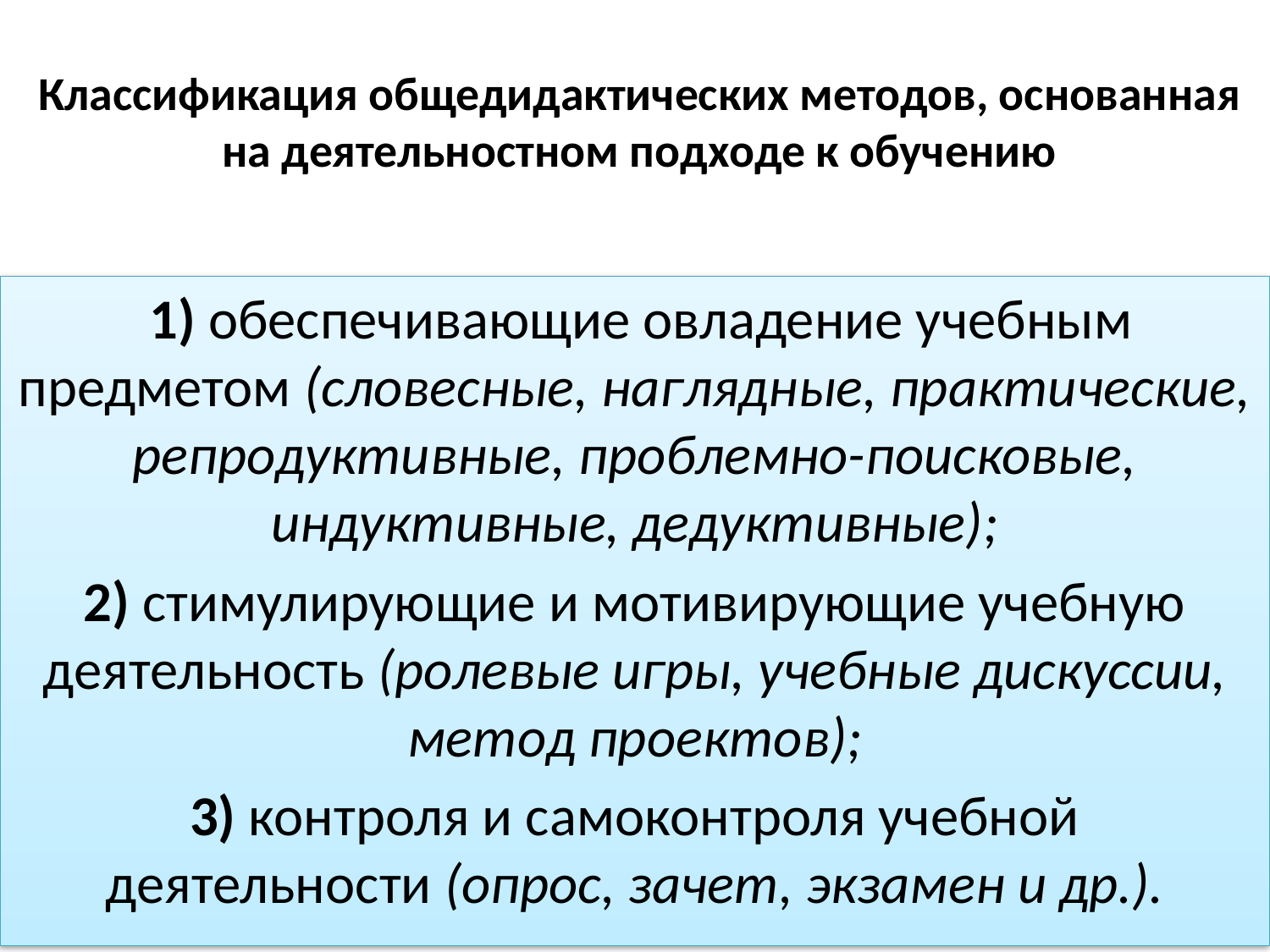

# Классификация общедидактических методов, основанная на деятельностном подходе к обучению
 1) обеспечивающие овладение учебным предметом (словесные, наглядные, практические, репродуктивные, проблемно-поисковые, индуктивные, дедуктивные);
2) стимулирующие и мотивирующие учебную деятельность (ролевые игры, учебные дискуссии, метод проектов);
3) контроля и самоконтроля учебной деятельности (опрос, зачет, экзамен и др.).